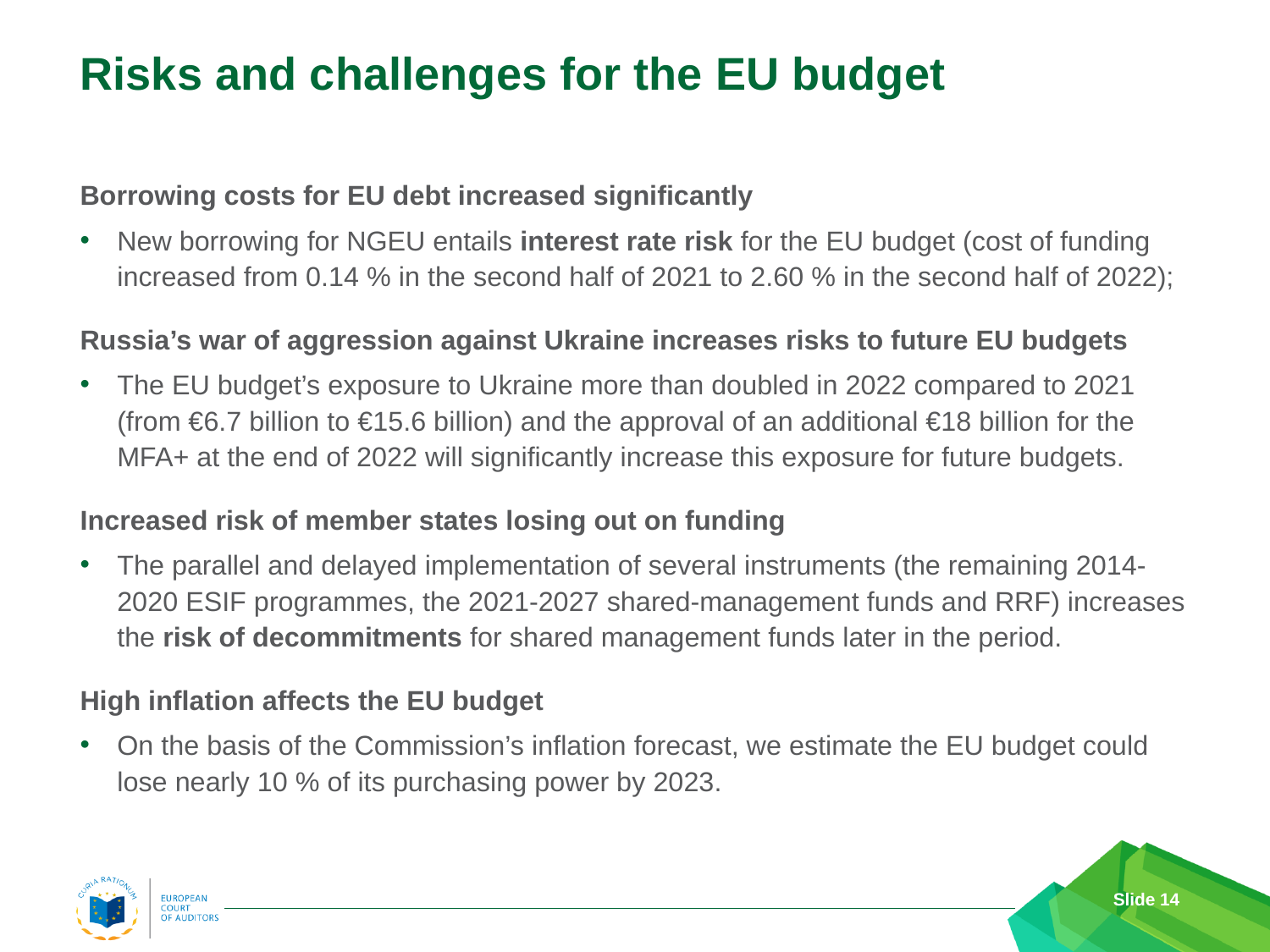

# Risks and challenges for the EU budget
Borrowing costs for EU debt increased significantly
New borrowing for NGEU entails interest rate risk for the EU budget (cost of funding increased from 0.14 % in the second half of 2021 to 2.60 % in the second half of 2022);
Russia’s war of aggression against Ukraine increases risks to future EU budgets
The EU budget’s exposure to Ukraine more than doubled in 2022 compared to 2021 (from €6.7 billion to €15.6 billion) and the approval of an additional €18 billion for the MFA+ at the end of 2022 will significantly increase this exposure for future budgets.
Increased risk of member states losing out on funding
The parallel and delayed implementation of several instruments (the remaining 2014-2020 ESIF programmes, the 2021-2027 shared-management funds and RRF) increases the risk of decommitments for shared management funds later in the period.
High inflation affects the EU budget
On the basis of the Commission’s inflation forecast, we estimate the EU budget could lose nearly 10 % of its purchasing power by 2023.
Slide 14